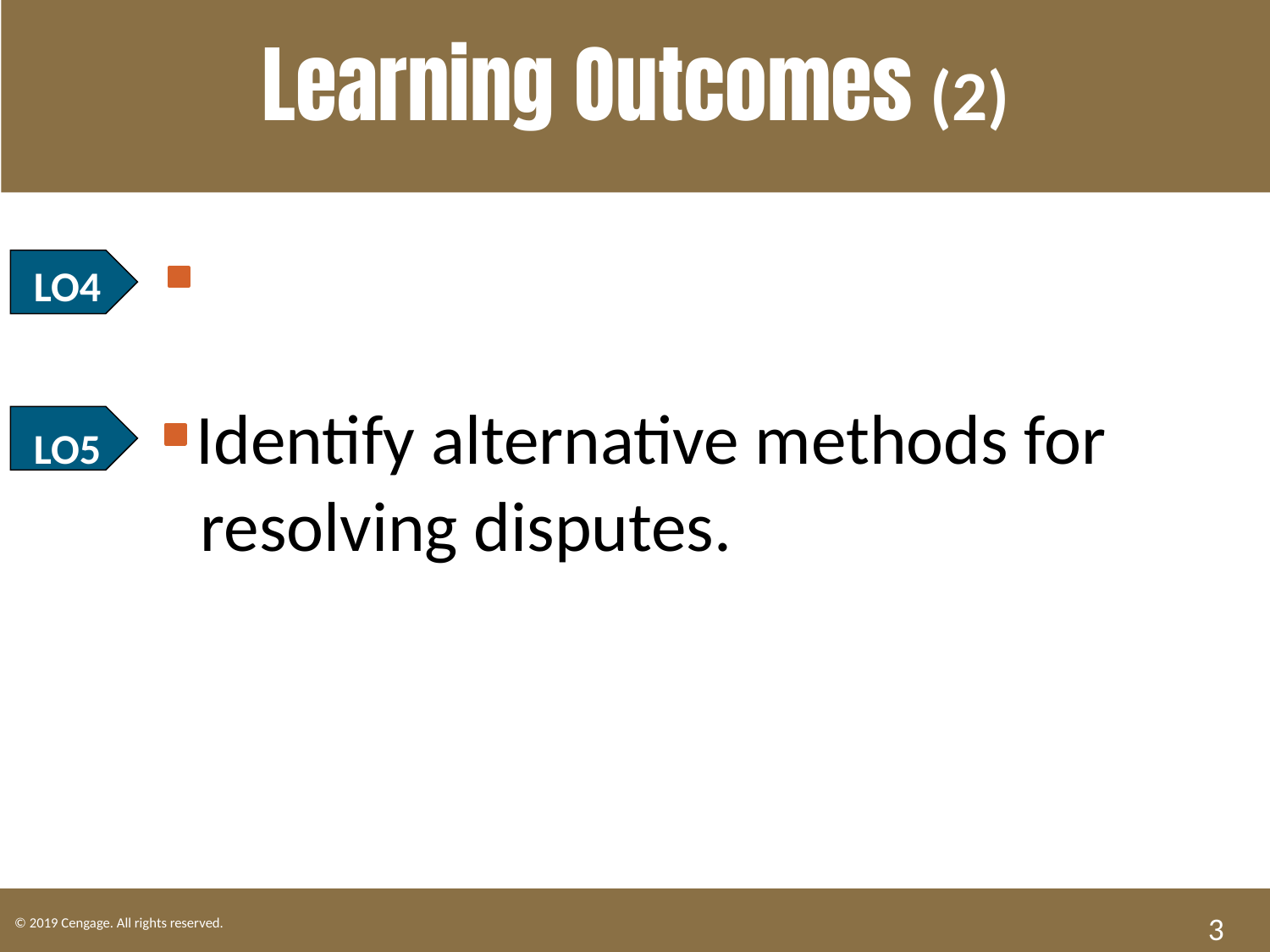

Learning Outcomes (2)
LO4     Summarize the steps in a lawsuit.
LO5     Identify alternative methods for resolving disputes.

3